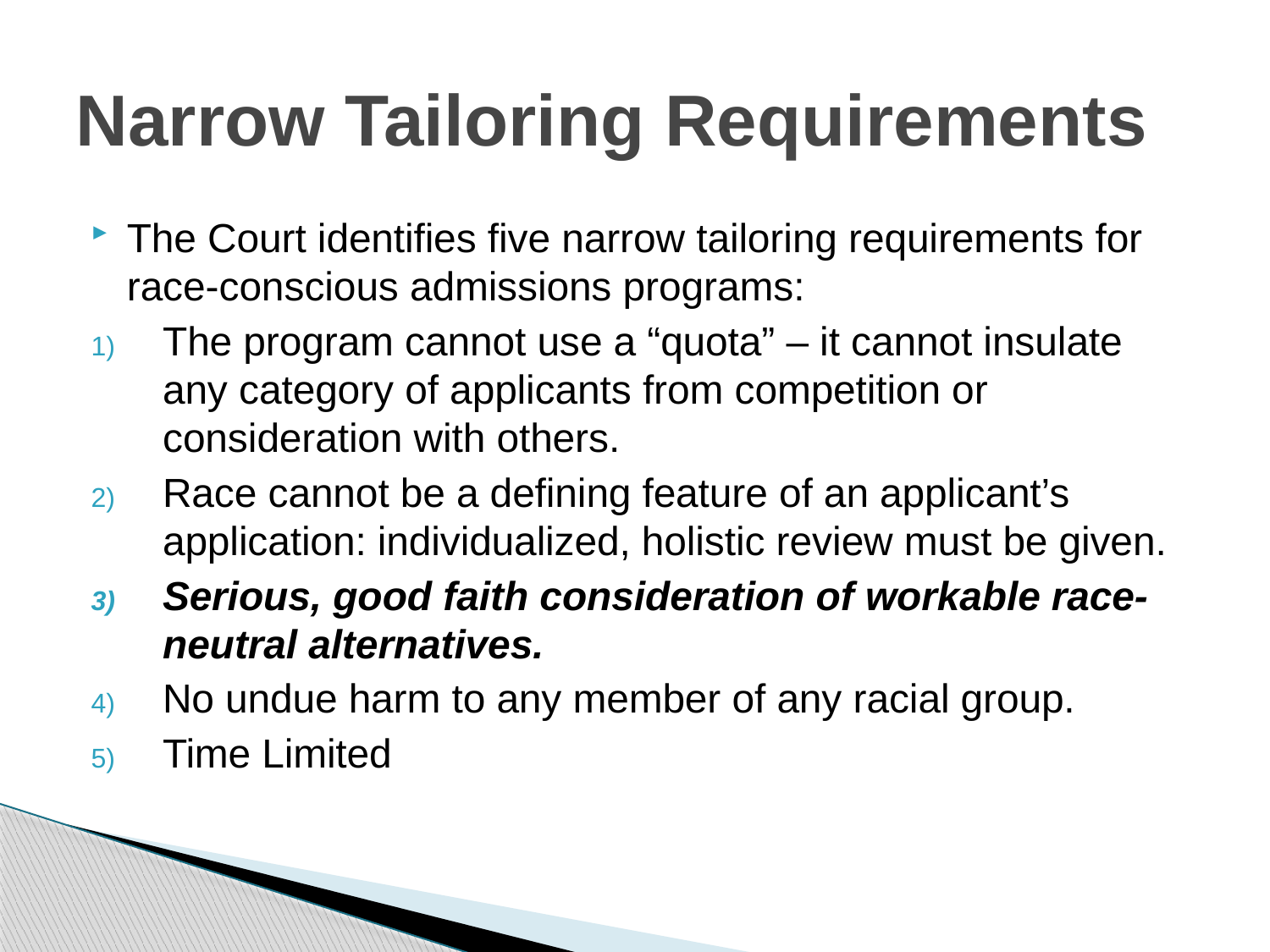

# Narrow Tailoring Requirements
The Court identifies five narrow tailoring requirements for race-conscious admissions programs:
The program cannot use a “quota” – it cannot insulate any category of applicants from competition or consideration with others.
Race cannot be a defining feature of an applicant’s application: individualized, holistic review must be given.
Serious, good faith consideration of workable race-neutral alternatives.
No undue harm to any member of any racial group.
Time Limited